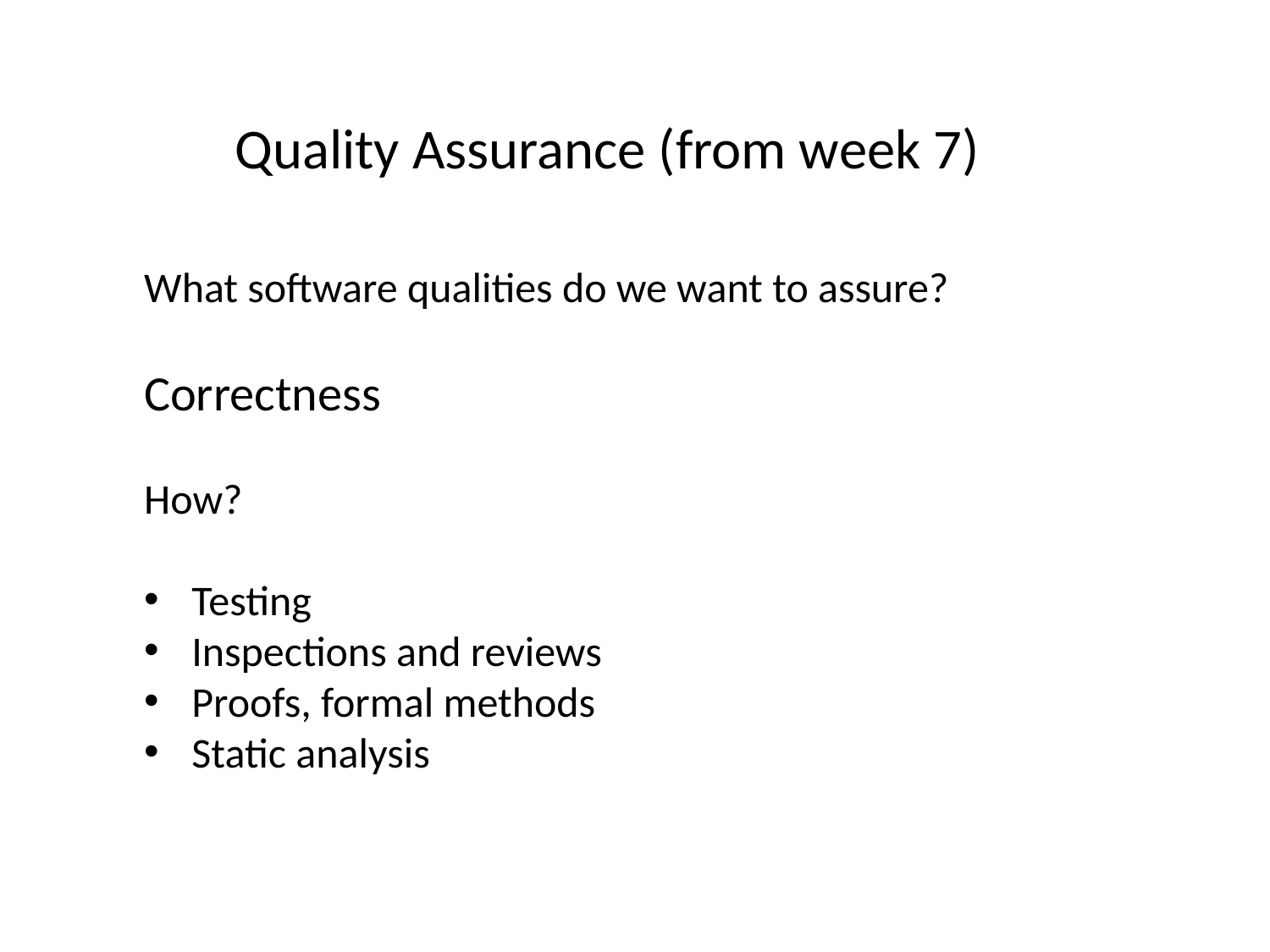

Quality Assurance (from week 7)
What software qualities do we want to assure?

Correctness

How?

Testing
Inspections and reviews
Proofs, formal methods
Static analysis